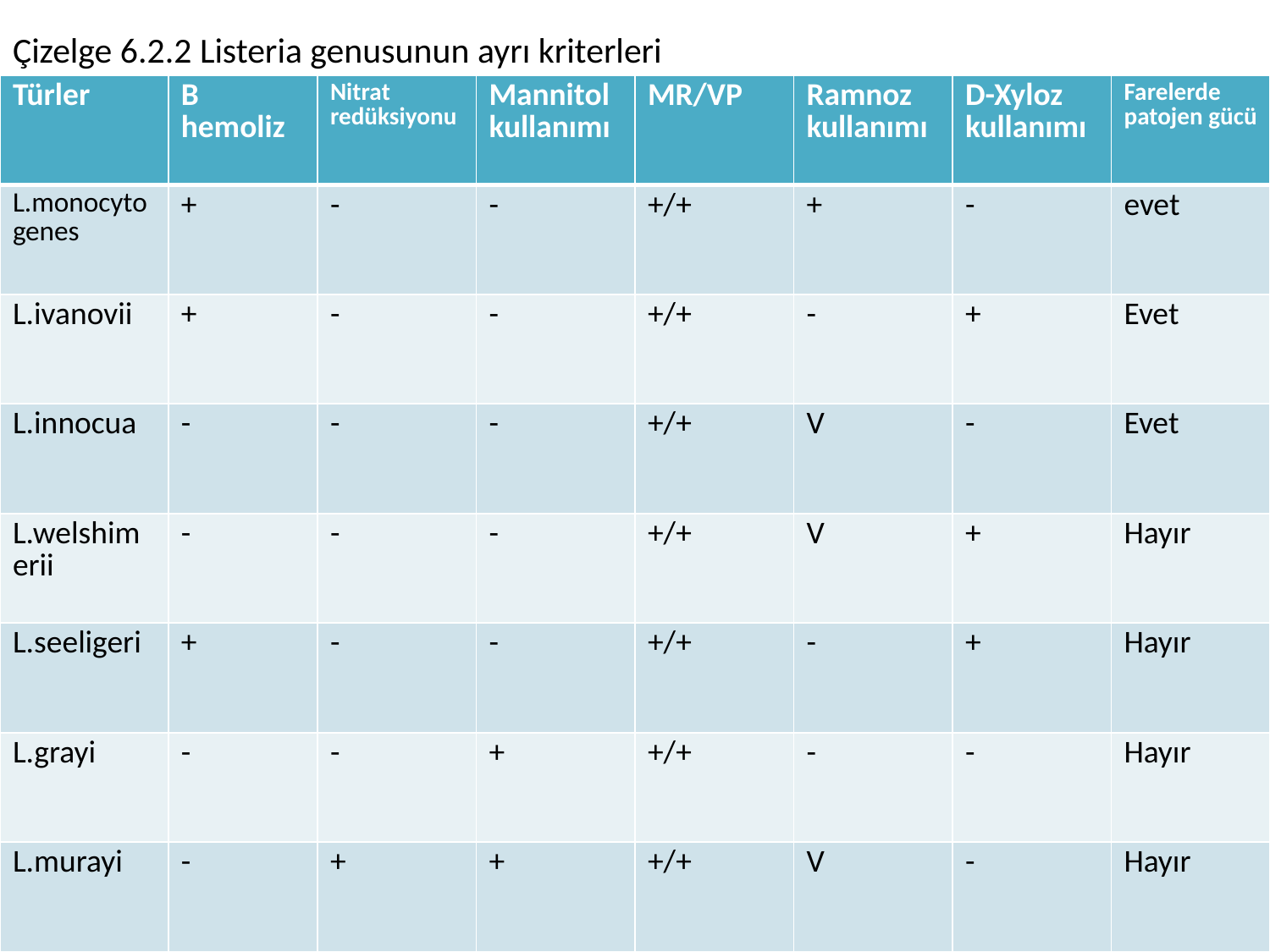

# Çizelge 6.2.2 Listeria genusunun ayrı kriterleri
| Türler | B hemoliz | Nitrat redüksiyonu | Mannitol kullanımı | MR/VP | Ramnoz kullanımı | D-Xyloz kullanımı | Farelerde patojen gücü |
| --- | --- | --- | --- | --- | --- | --- | --- |
| L.monocytogenes | + | - | - | +/+ | + | - | evet |
| L.ivanovii | + | - | - | +/+ | - | + | Evet |
| L.innocua | - | - | - | +/+ | V | - | Evet |
| L.welshimerii | - | - | - | +/+ | V | + | Hayır |
| L.seeligeri | + | - | - | +/+ | - | + | Hayır |
| L.grayi | - | - | + | +/+ | - | - | Hayır |
| L.murayi | - | + | + | +/+ | V | - | Hayır |